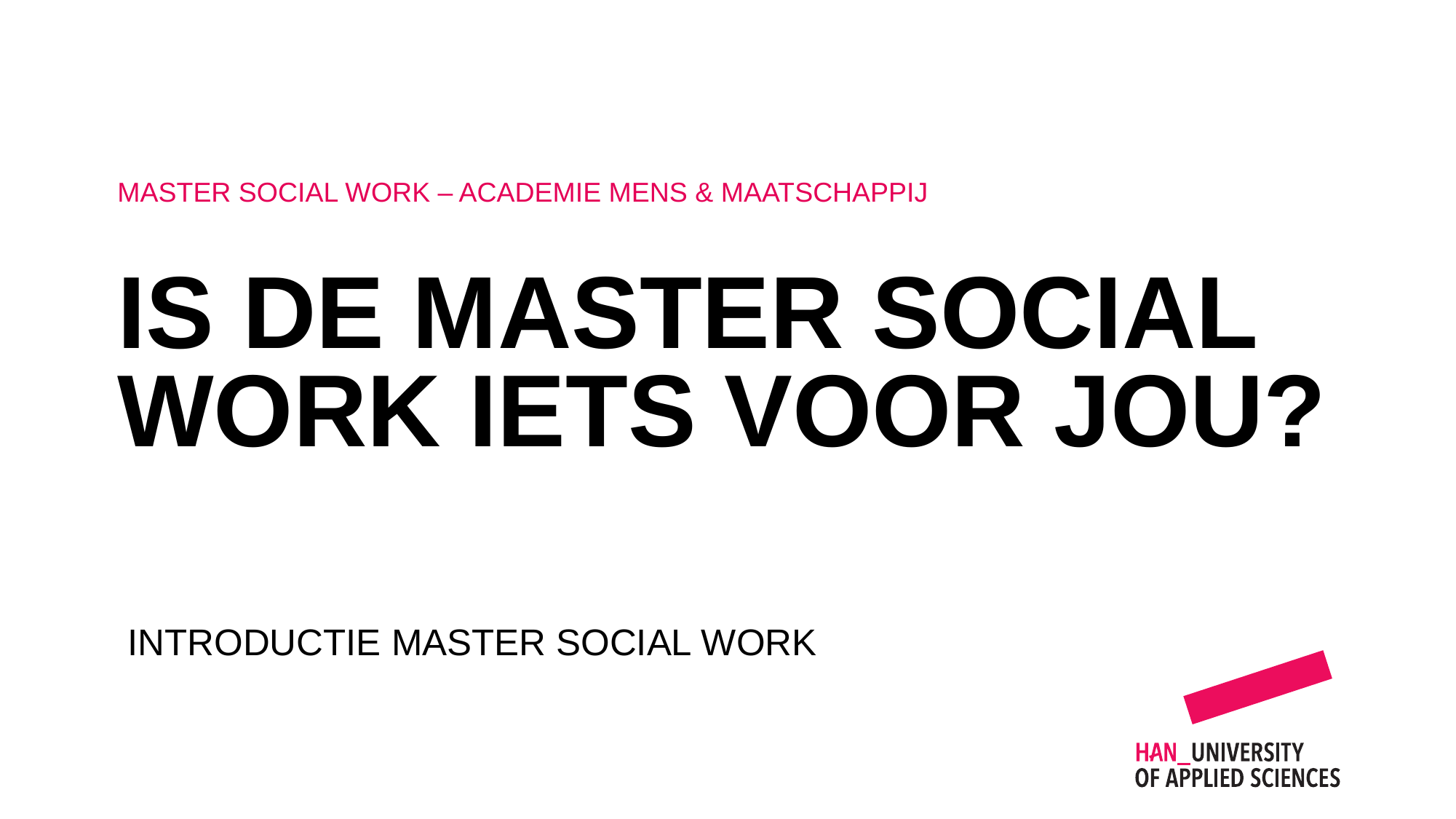

Master social Work – academie mens & Maatschappij
Is de Master Social Work iets voor jou?
 introductie Master social work